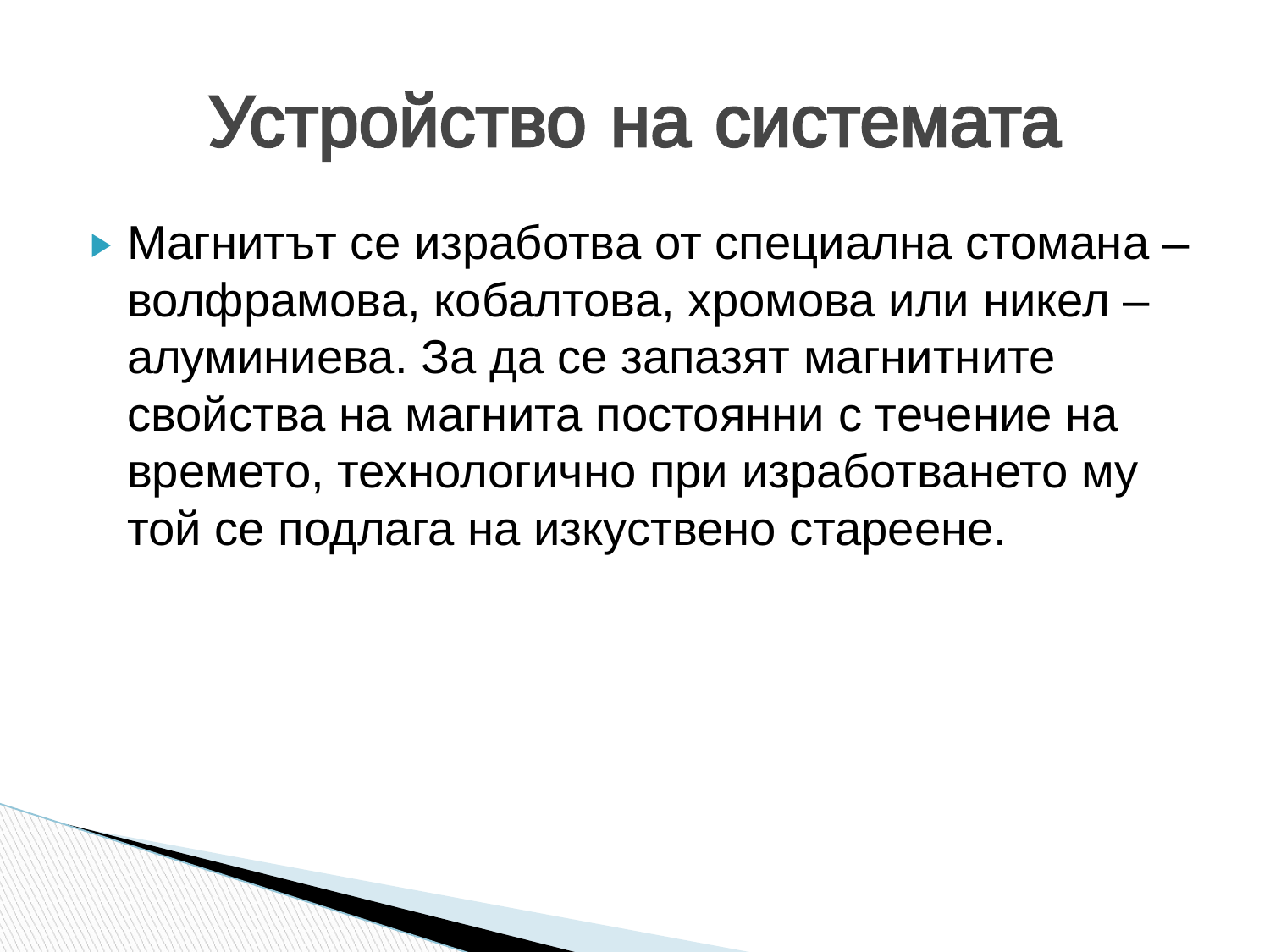

# Устройство на системата
Магнитът се изработва от специална стомана – волфрамова, кобалтова, хромова или никел – алуминиева. За да се запазят магнитните свойства на магнита постоянни с течение на времето, технологично при изработването му той се подлага на изкуствено стареене.